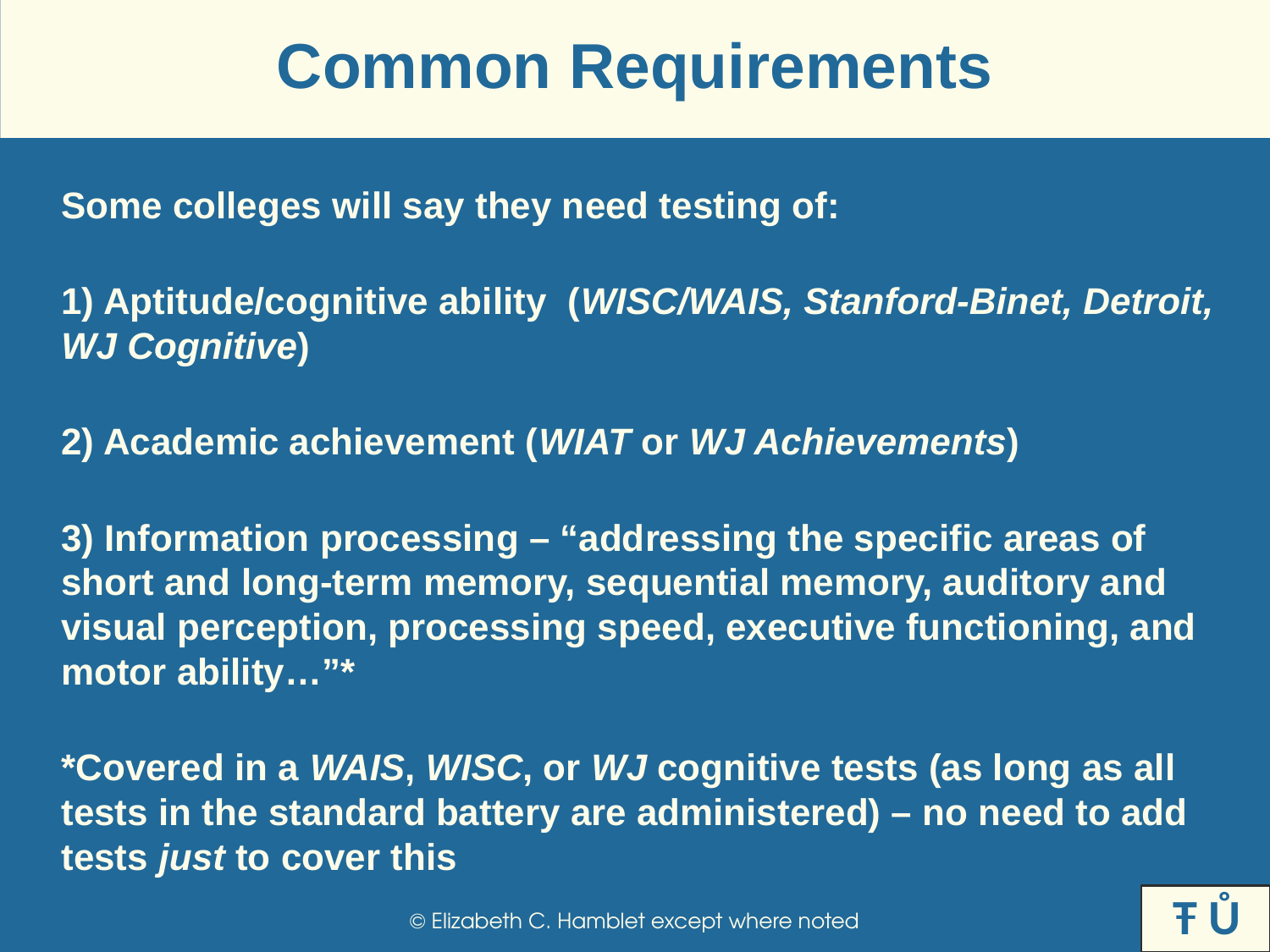

# Common Requirements
Some colleges will say they need testing of:
1) Aptitude/cognitive ability  (WISC/WAIS, Stanford-Binet, Detroit, WJ Cognitive)
2) Academic achievement (WIAT or WJ Achievements)
3) Information processing – “addressing the specific areas of short and long-term memory, sequential memory, auditory and visual perception, processing speed, executive functioning, and motor ability…”*
*Covered in a WAIS, WISC, or WJ cognitive tests (as long as all tests in the standard battery are administered) – no need to add tests just to cover this
Ŧ Ů